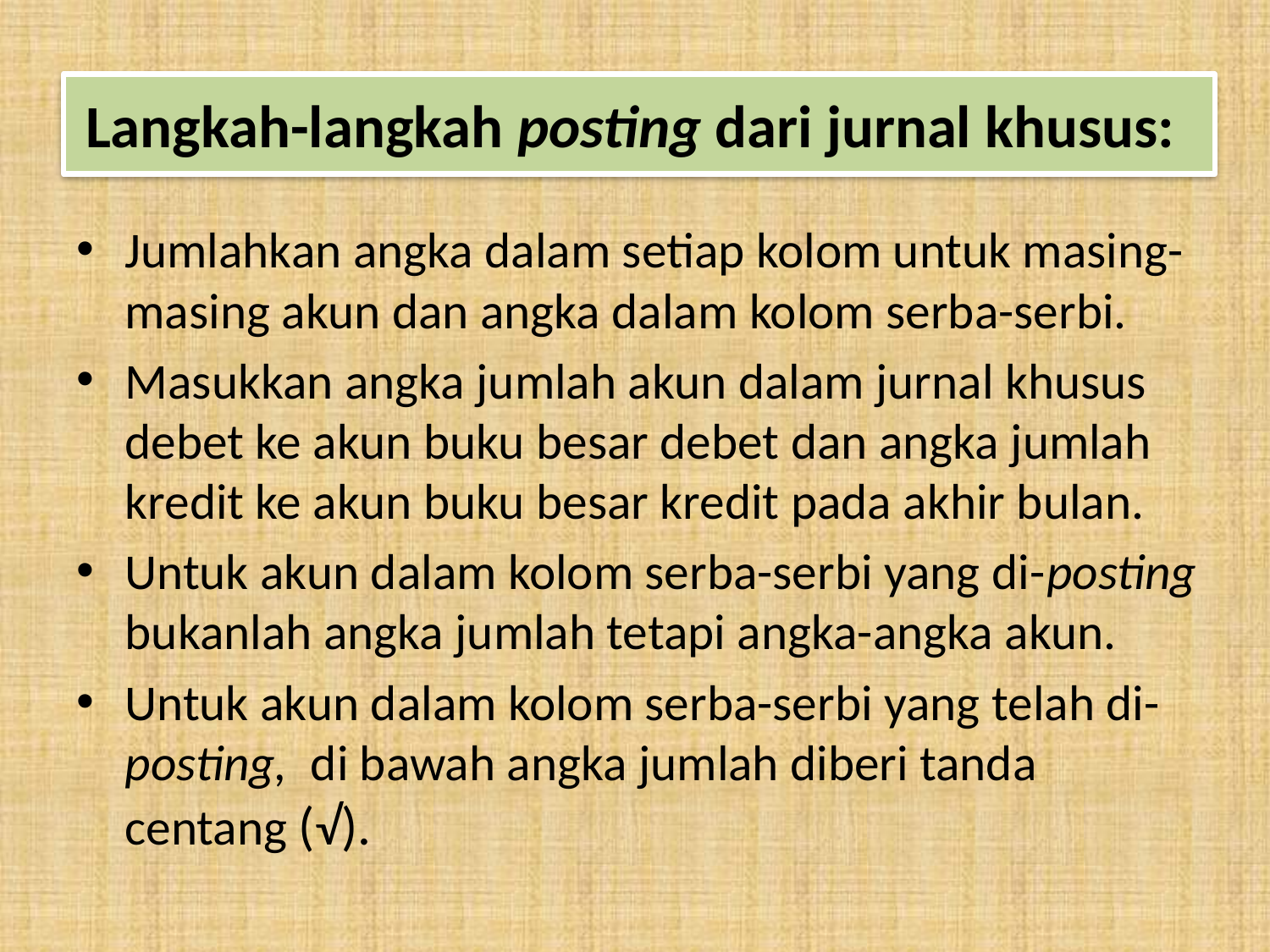

Langkah-langkah posting dari jurnal khusus:
Jumlahkan angka dalam setiap kolom untuk masing-masing akun dan angka dalam kolom serba-serbi.
Masukkan angka jumlah akun dalam jurnal khusus debet ke akun buku besar debet dan angka jumlah kredit ke akun buku besar kredit pada akhir bulan.
Untuk akun dalam kolom serba-serbi yang di-posting bukanlah angka jumlah tetapi angka-angka akun.
Untuk akun dalam kolom serba-serbi yang telah di-posting,  di bawah angka jumlah diberi tanda centang (√).